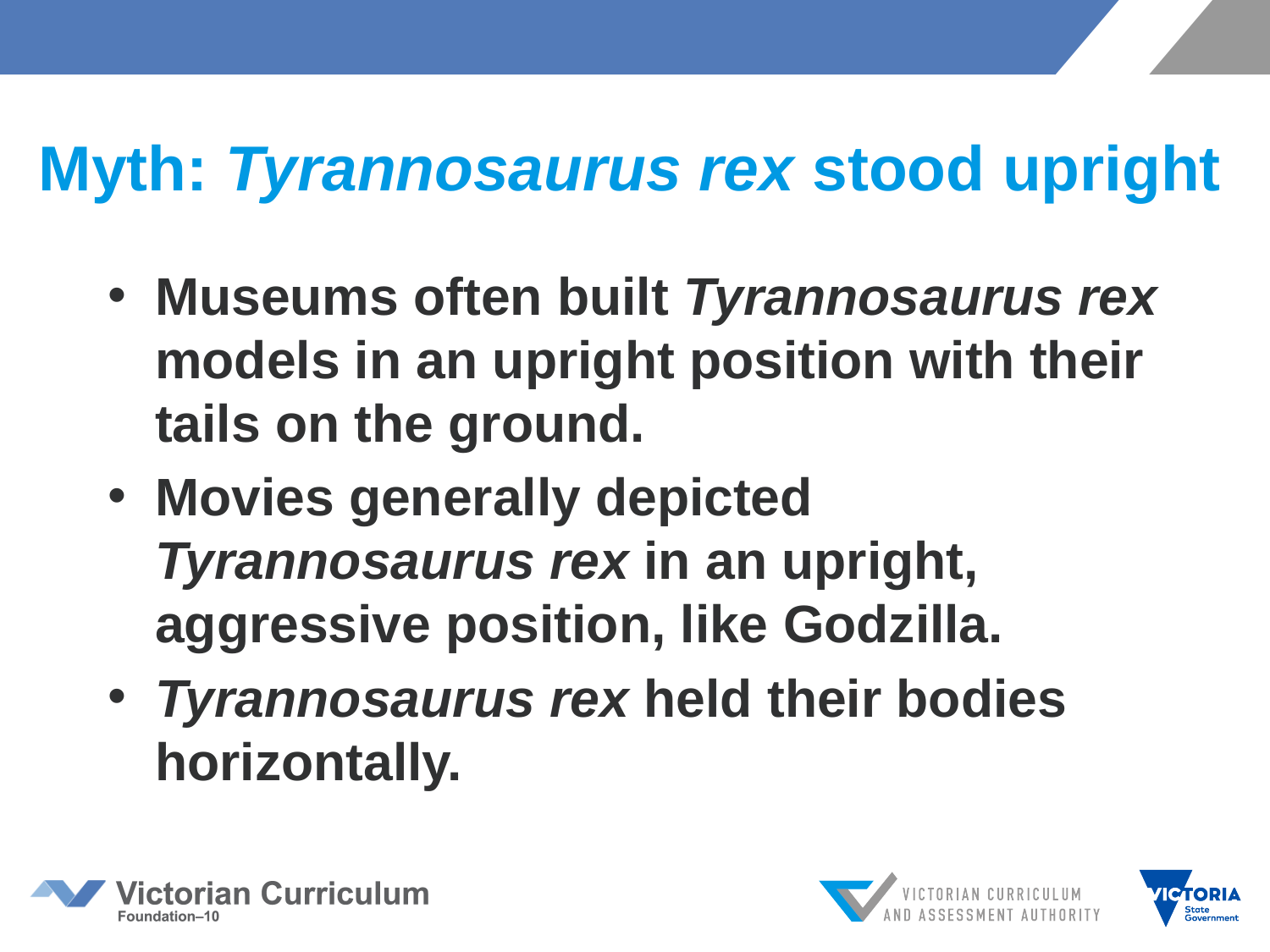

# Myth: Tyrannosaurus rex stood upright
Museums often built Tyrannosaurus rex models in an upright position with their tails on the ground.
Movies generally depicted Tyrannosaurus rex in an upright, aggressive position, like Godzilla.
Tyrannosaurus rex held their bodies horizontally.